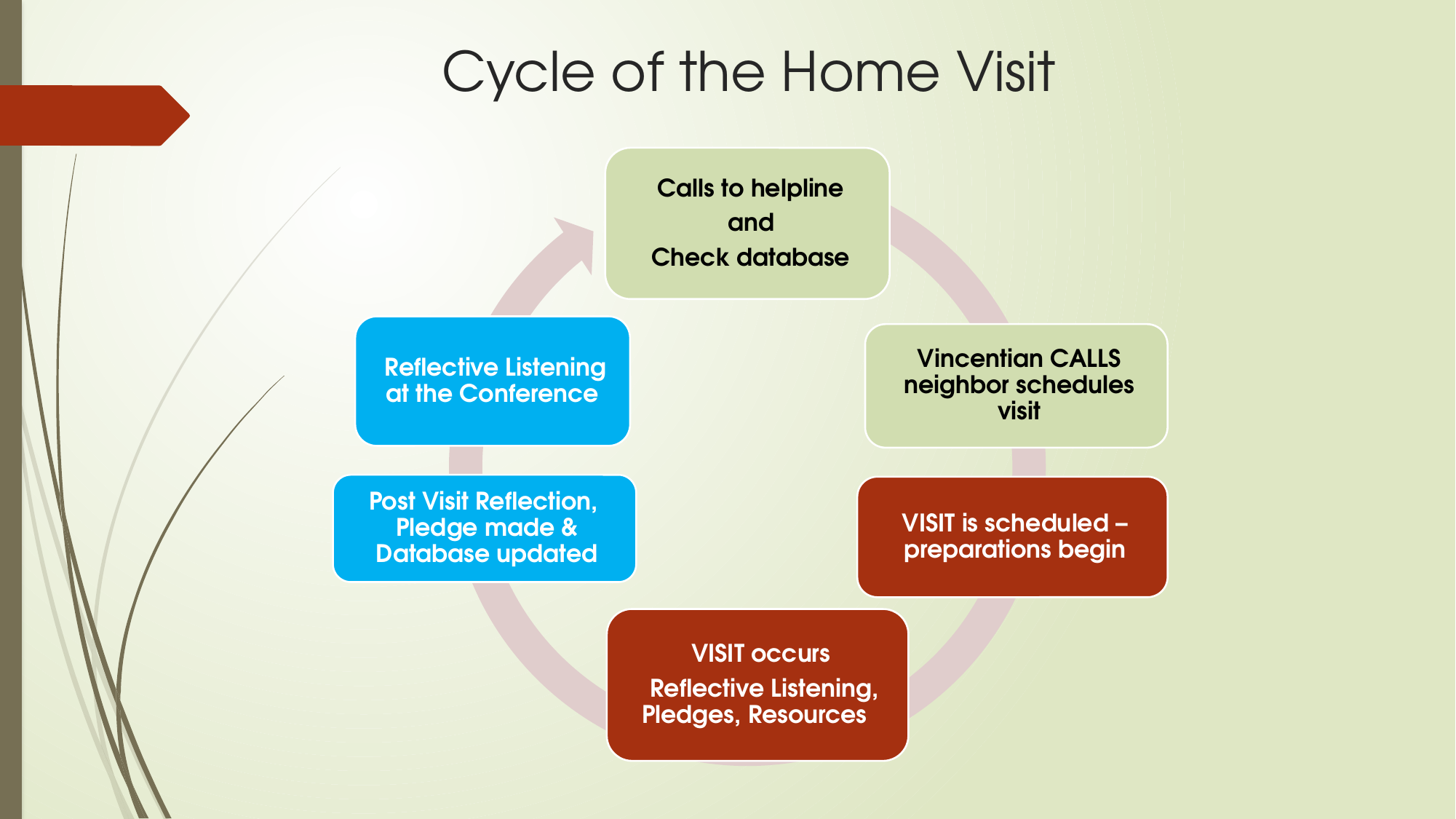

# Cycle of the Home Visit
Calls to helpline
and
Check database
Vincentian CALLS neighbor schedules visit
VISIT is scheduled – preparations begin
VISIT occurs
 Reflective Listening, Pledges, Resources
Post Visit Reflection,  Pledge made & Database updated
Reflective Listening at the Conference